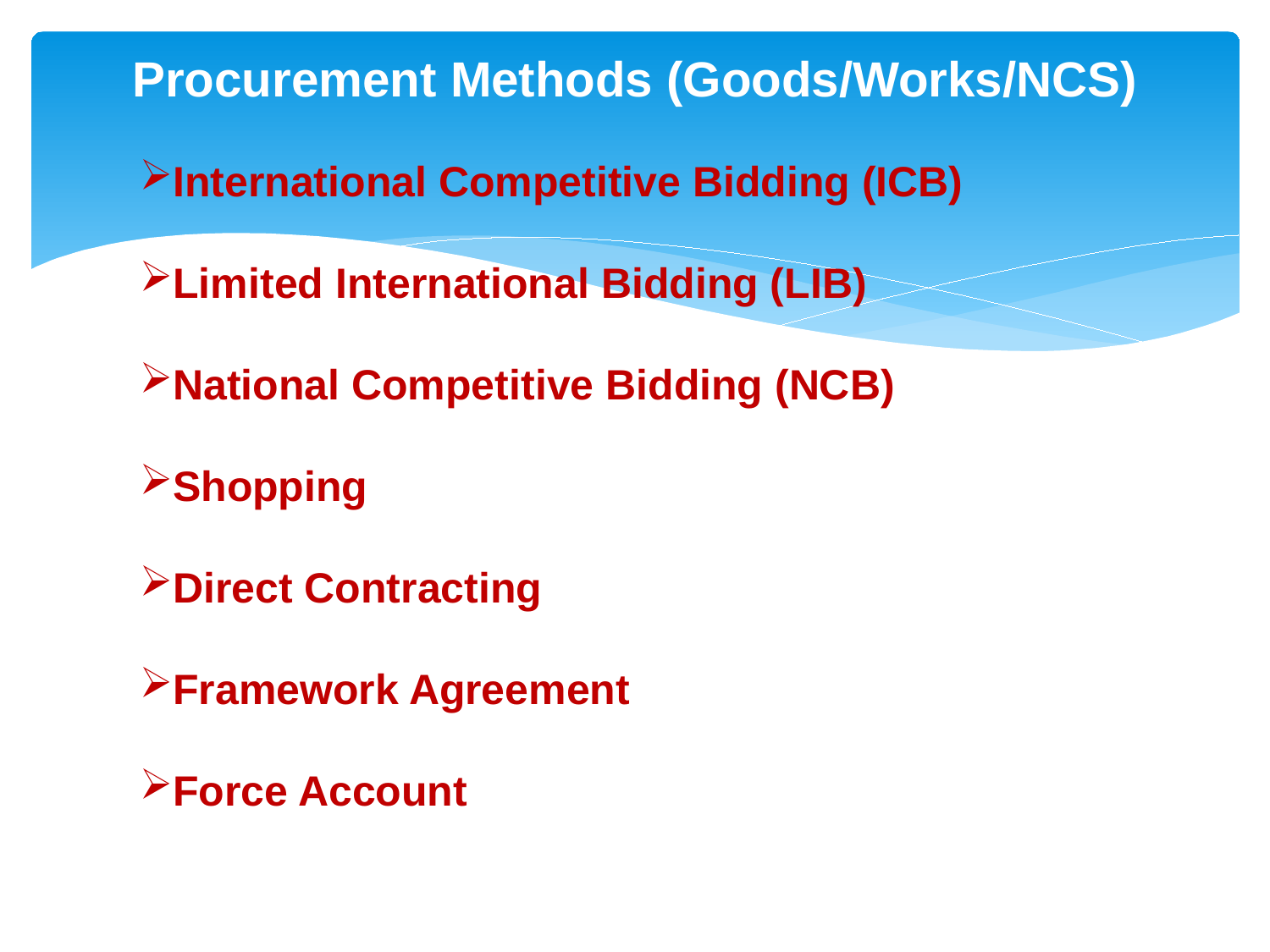

# Procurement Methods (Goods/Works/NCS)
International Competitive Bidding (ICB)

Limited International Bidding (LIB)

National Competitive Bidding (NCB)

Shopping

Direct Contracting

Framework Agreement

Force Account